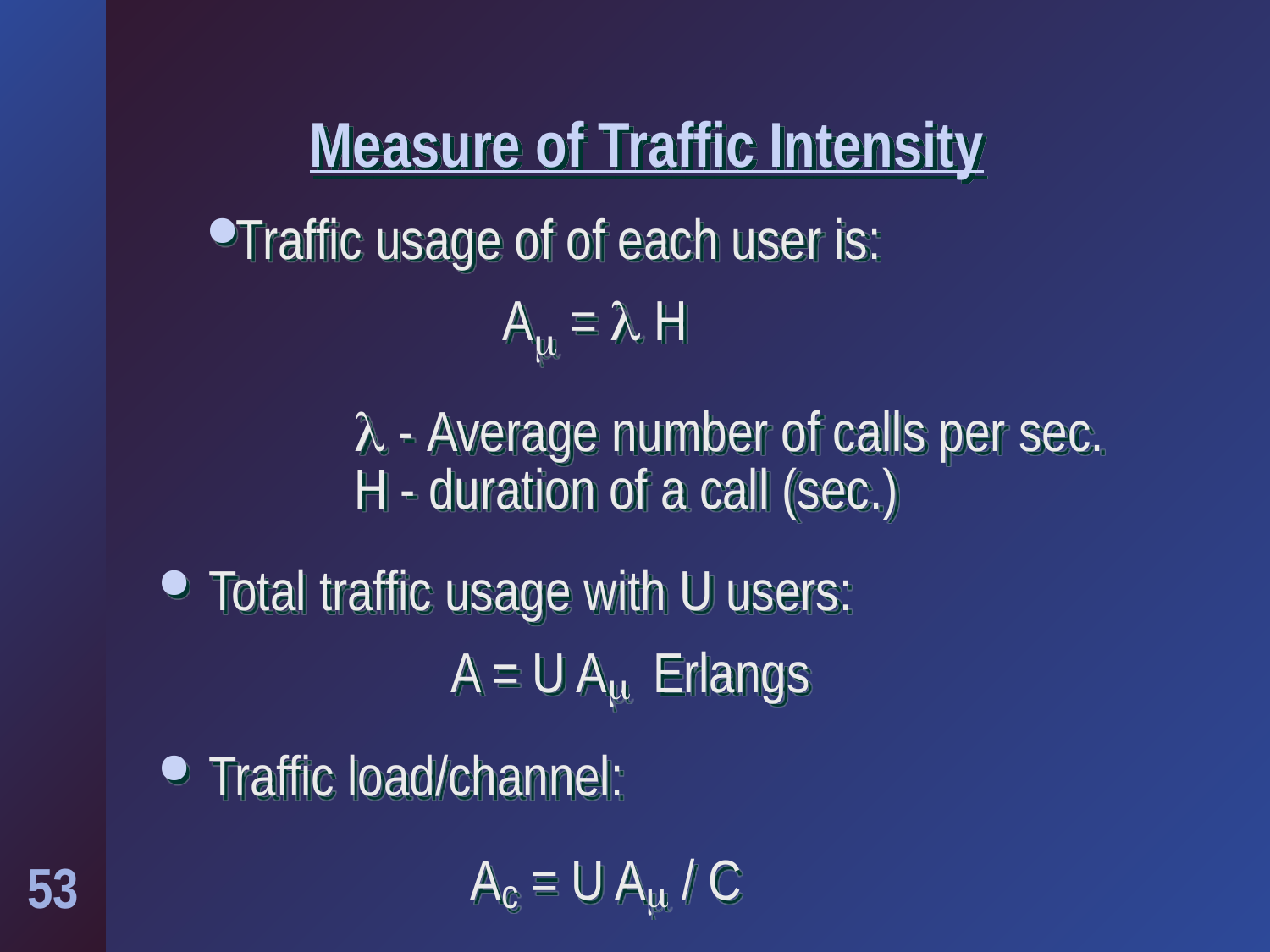

# Measure of Traffic Intensity
Traffic usage of of each user is:
                       Aμ = λ H
               λ - Average number of calls per sec.
               H - duration of a call (sec.)
Total traffic usage with U users:
                   A = U Aμ  Erlangs
Traffic load/channel:
                        Ac = U Aμ / C